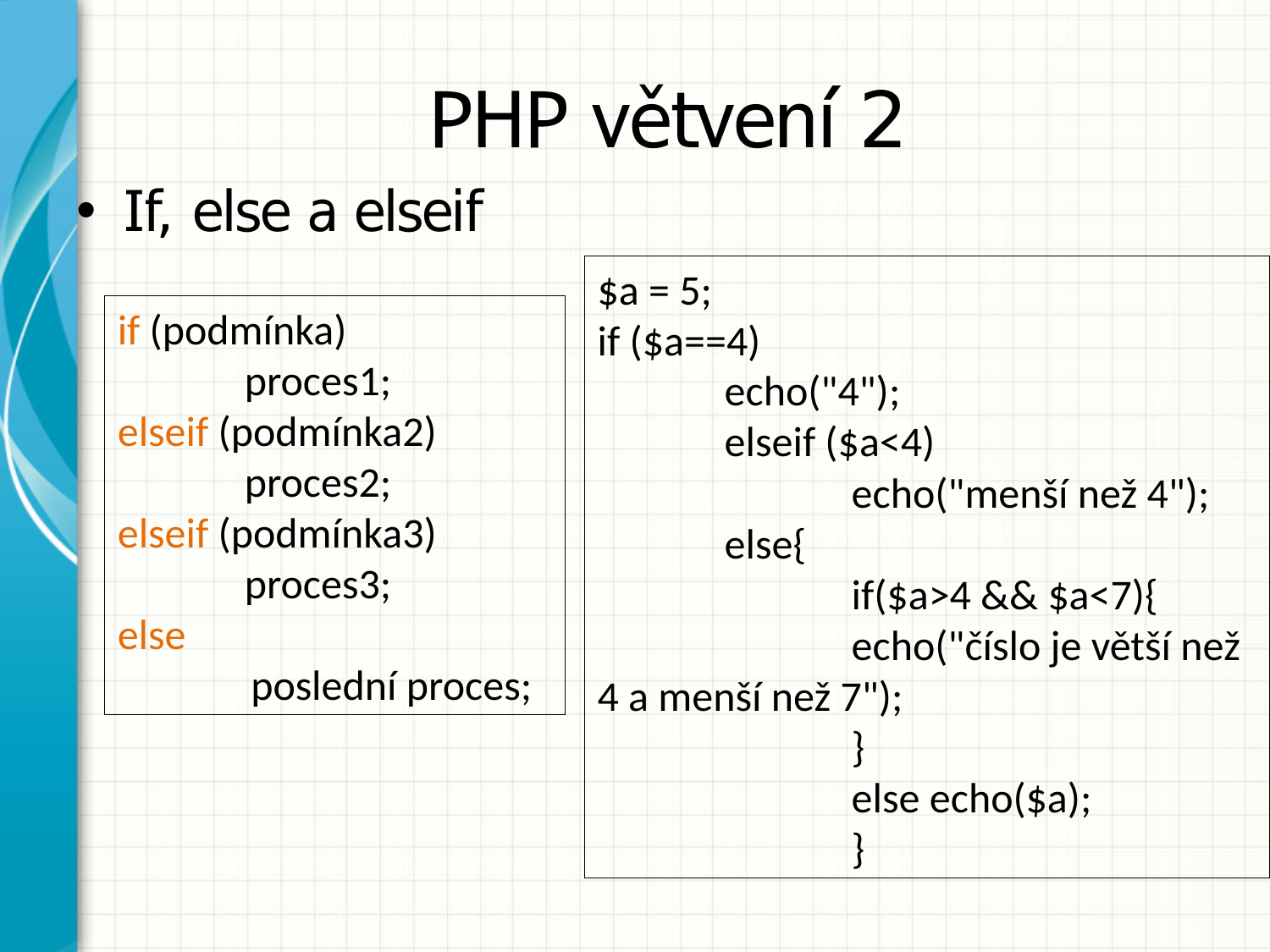

# PHP větvení 2
If, else a elseif
$a = 5;
if ($a==4)
	echo("4");
	elseif ($a<4)
		echo("menší než 4");
	else{
		if($a>4 && $a<7){
		echo("číslo je větší než 4 a menší než 7");
		}
		else echo($a);
		}
if (podmínka)
	proces1;
elseif (podmínka2)
	proces2;
elseif (podmínka3)
	proces3;
else
              poslední proces;